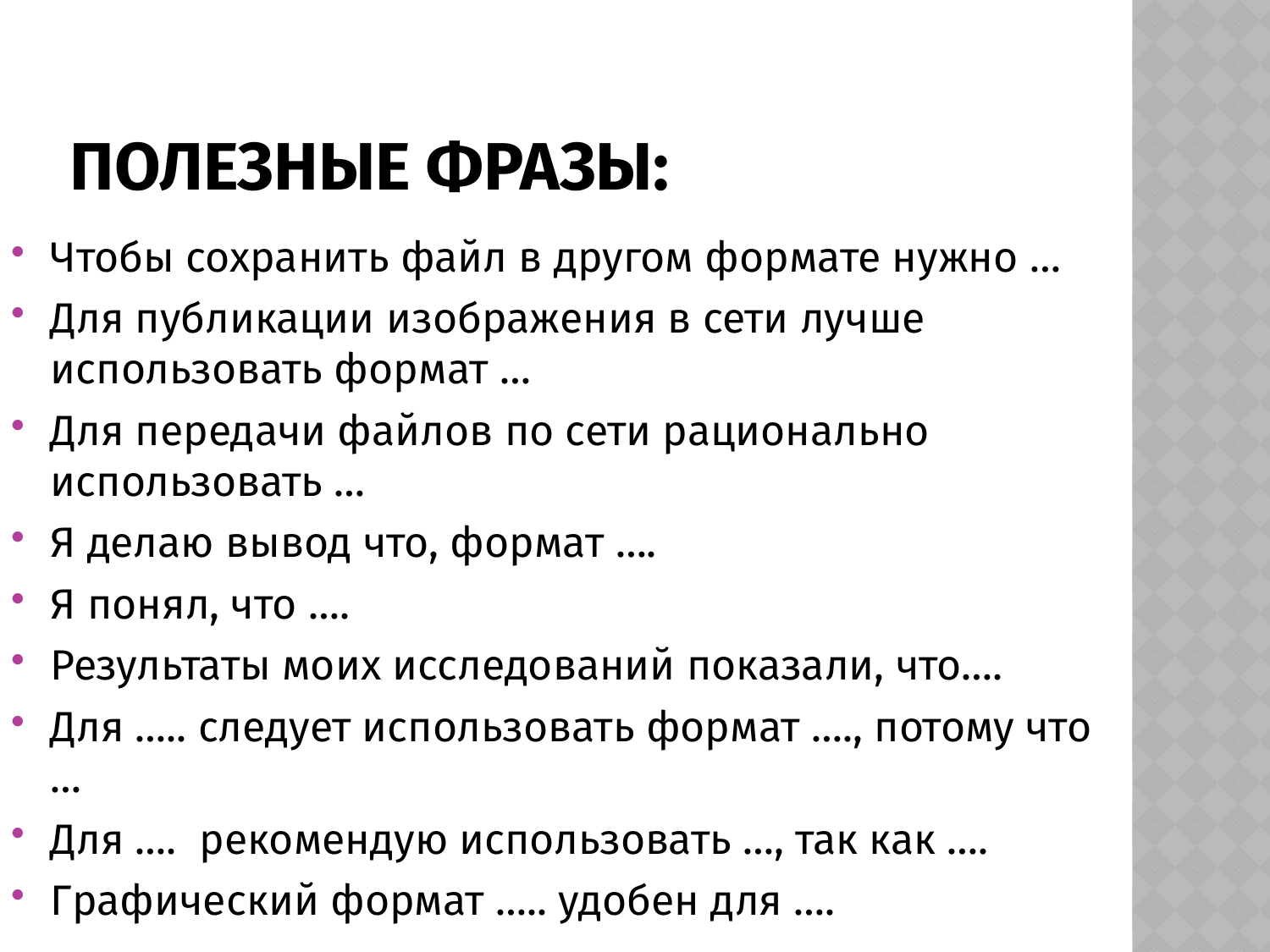

# Полезные фразы:
Чтобы сохранить файл в другом формате нужно …
Для публикации изображения в сети лучше использовать формат …
Для передачи файлов по сети рационально использовать …
Я делаю вывод что, формат ….
Я понял, что ….
Результаты моих исследований показали, что….
Для ….. следует использовать формат …., потому что …
Для ….  рекомендую использовать …, так как ….
Графический формат ….. удобен для ….